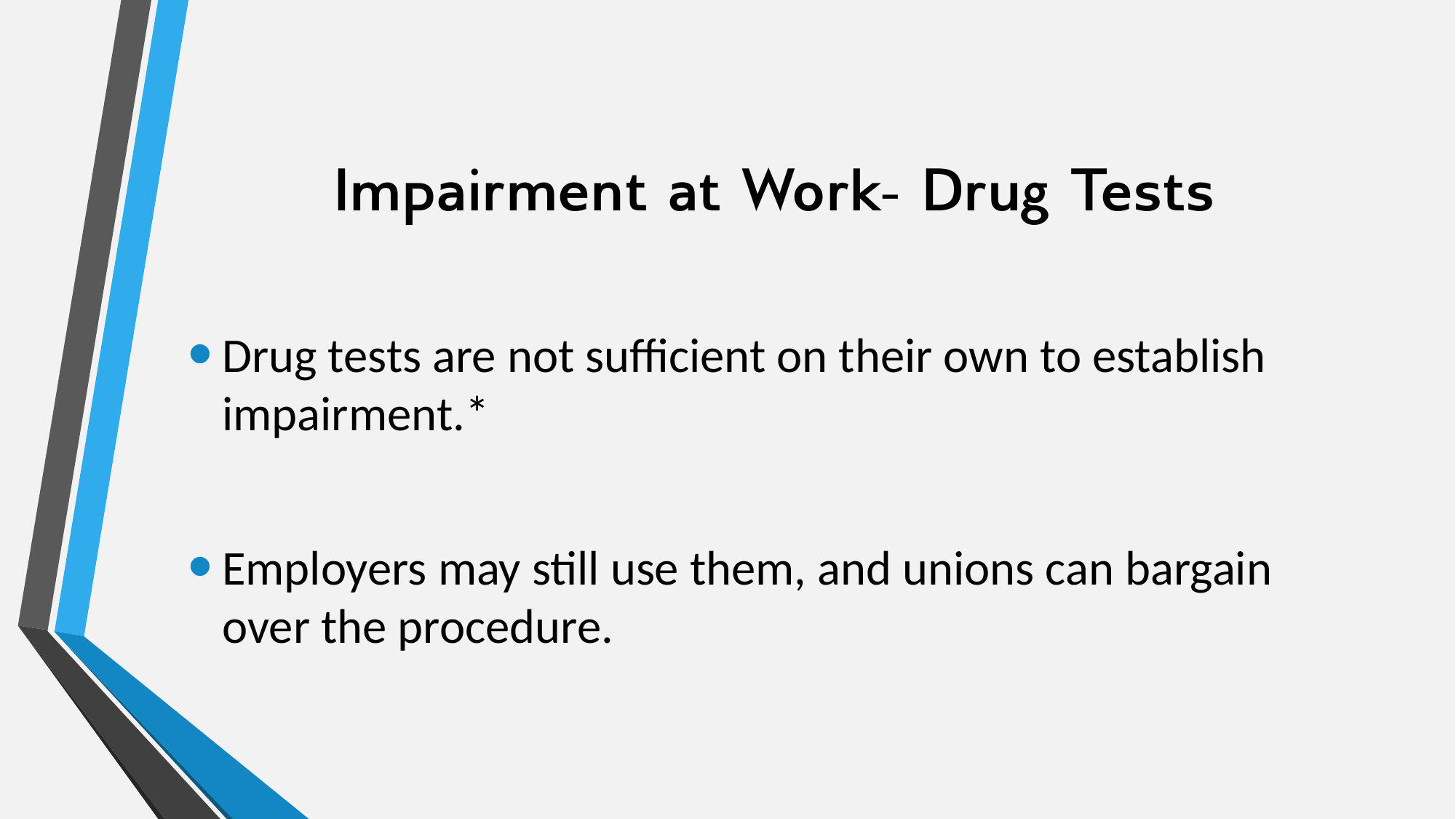

# Impairment at Work- Drug Tests
Drug tests are not sufficient on their own to establish impairment.*

Employers may still use them, and unions can bargain over the procedure.